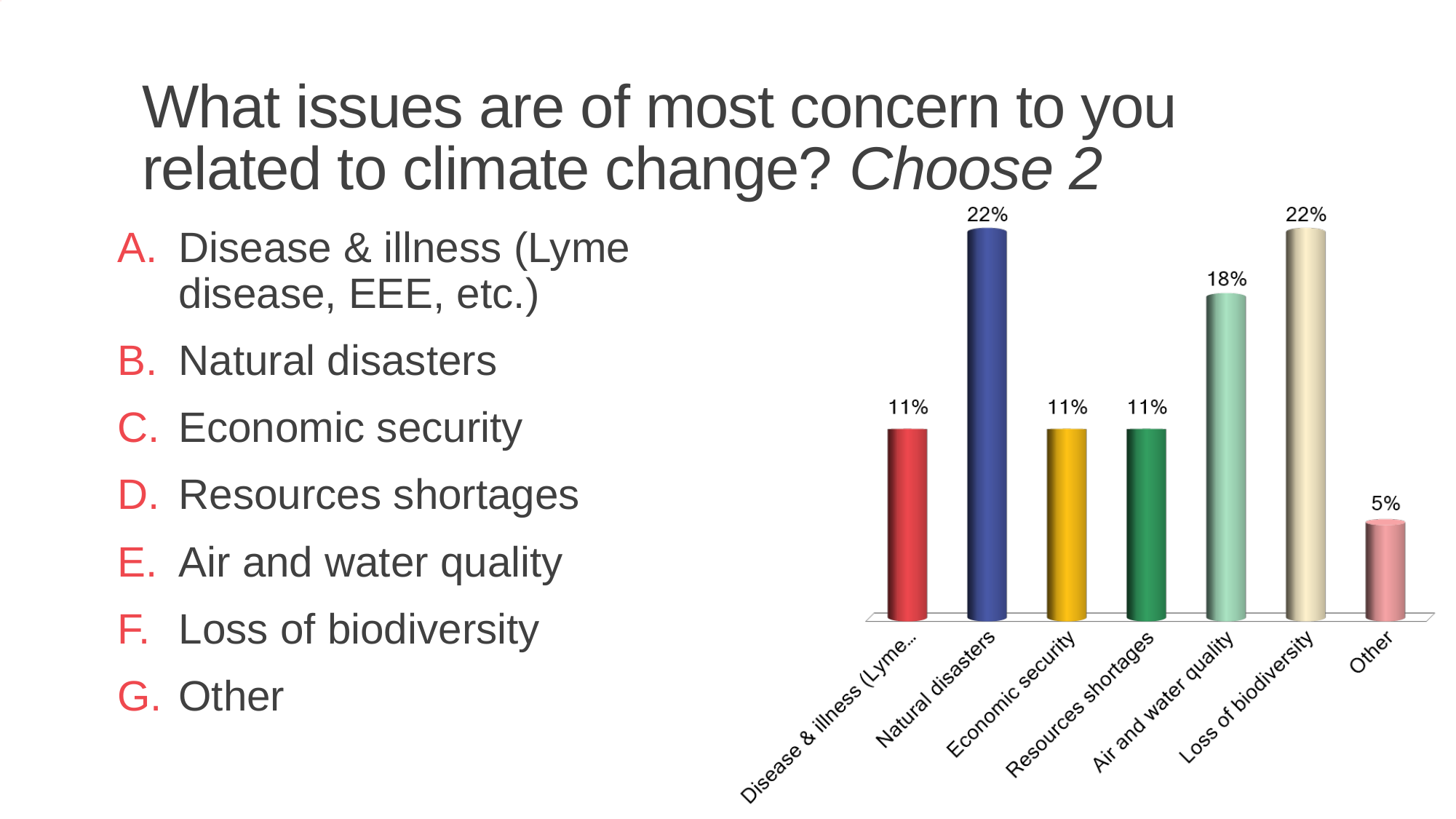

# What issues are of most concern to you related to climate change? Choose 2

Disease & illness (Lyme disease, EEE, etc.)
Natural disasters
Economic security
Resources shortages
Air and water quality
Loss of biodiversity
Other